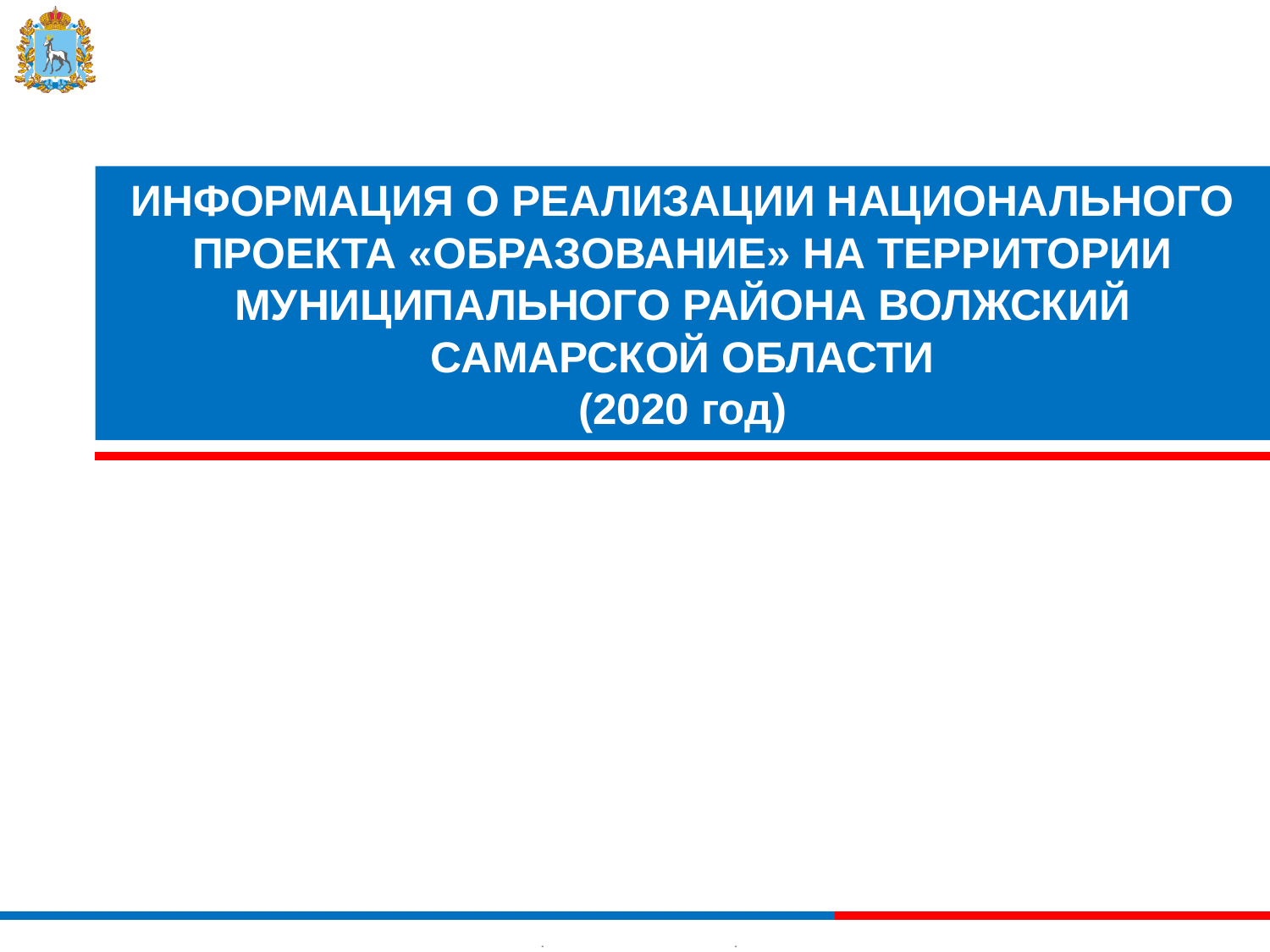

# ИНФОРМАЦИЯ О РЕАЛИЗАЦИИ НАЦИОНАЛЬНОГО ПРОЕКТА «ОБРАЗОВАНИЕ» НА ТЕРРИТОРИИ МУНИЦИПАЛЬНОГО РАЙОНА ВОЛЖСКИЙ САМАРСКОЙ ОБЛАСТИ (2020 год)